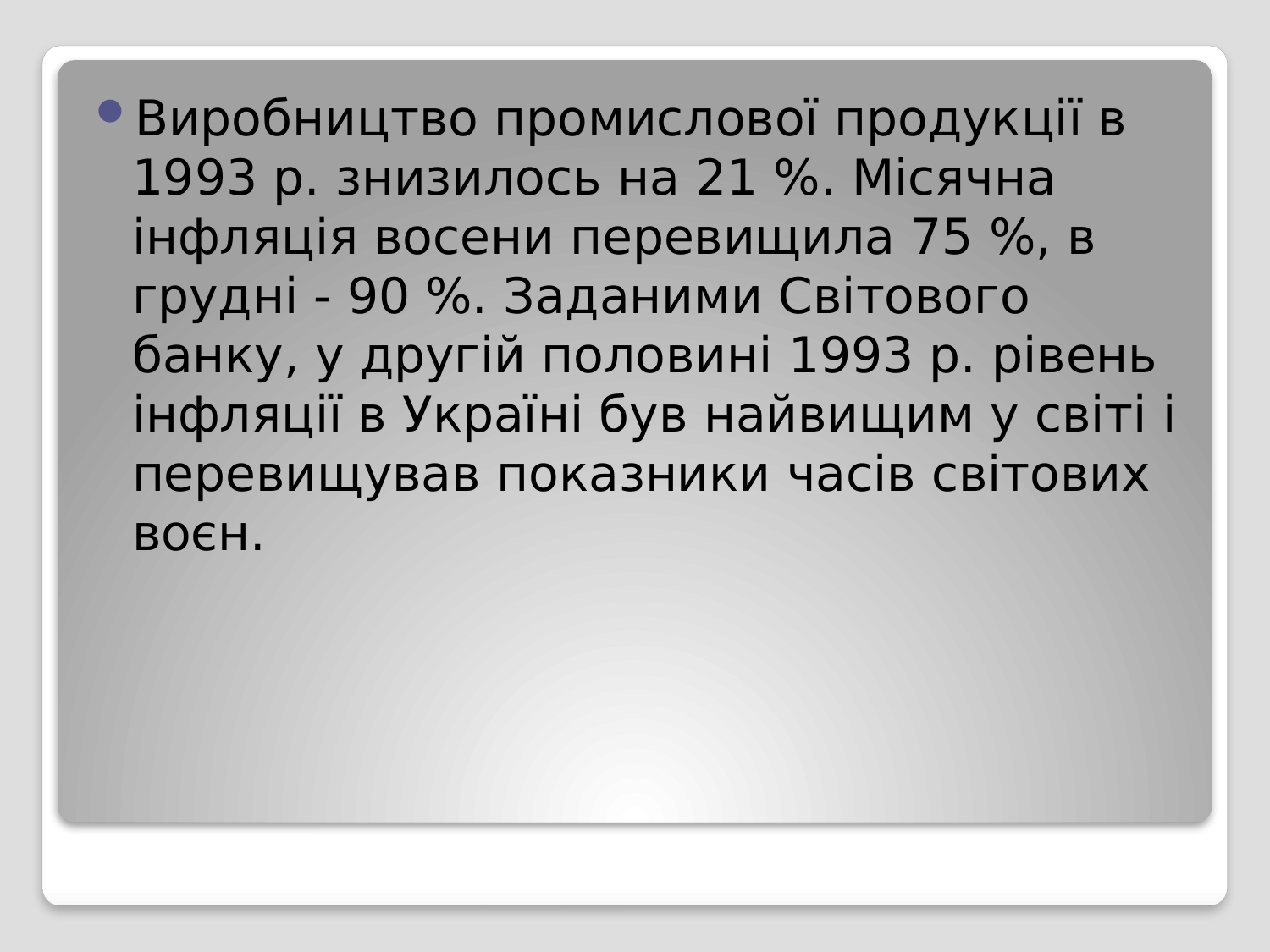

Виробництво промислової продукції в 1993 р. знизилось на 21 %. Місячна інфляція восени перевищила 75 %, в грудні - 90 %. Заданими Світового банку, у другій половині 1993 р. рівень інфляції в Україні був найвищим у світі і перевищував показники часів світових воєн.